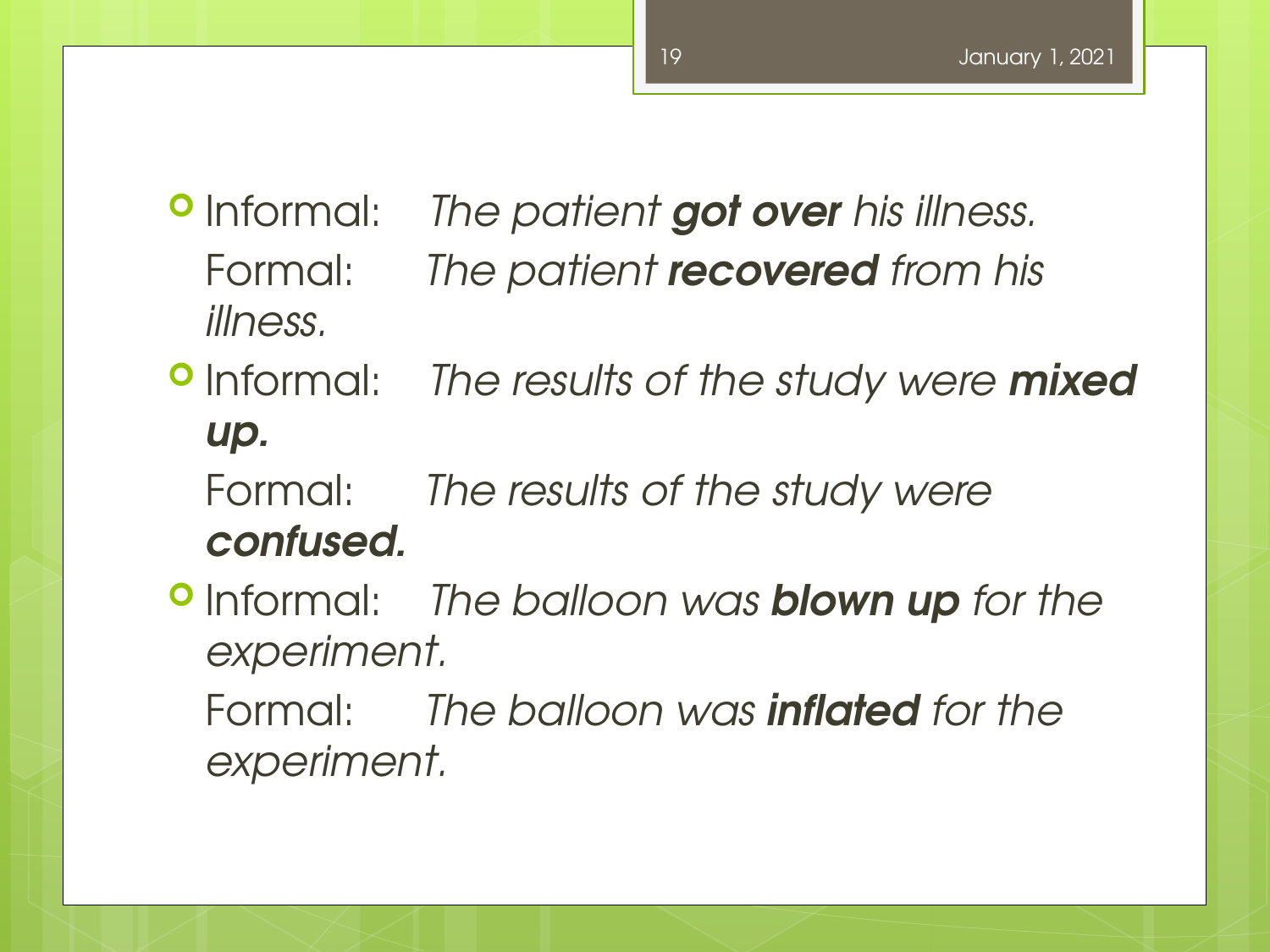

19
January 1, 2021
#
Informal:    The patient got over his illness.
	Formal:      The patient recovered from his illness.
Informal:    The results of the study were mixed up.
	Formal:      The results of the study were confused.
Informal:    The balloon was blown up for the experiment.
	Formal:      The balloon was inflated for the experiment.